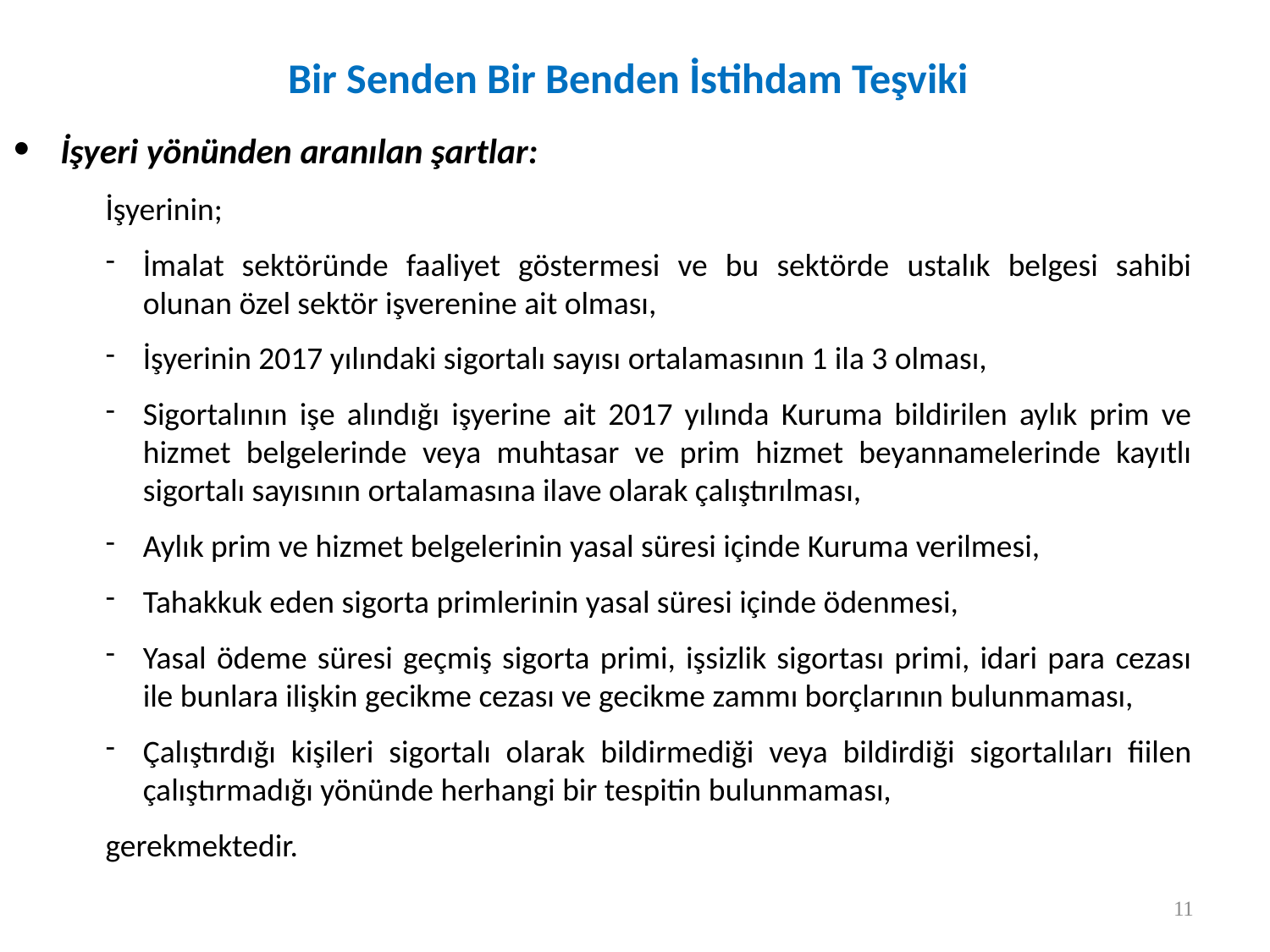

Bir Senden Bir Benden İstihdam Teşviki

İşyeri yönünden aranılan şartlar:
İşyerinin;
İmalat sektöründe faaliyet göstermesi ve bu sektörde ustalık belgesi sahibi olunan özel sektör işverenine ait olması,
İşyerinin 2017 yılındaki sigortalı sayısı ortalamasının 1 ila 3 olması,
Sigortalının işe alındığı işyerine ait 2017 yılında Kuruma bildirilen aylık prim ve hizmet belgelerinde veya muhtasar ve prim hizmet beyannamelerinde kayıtlı sigortalı sayısının ortalamasına ilave olarak çalıştırılması,
Aylık prim ve hizmet belgelerinin yasal süresi içinde Kuruma verilmesi,
Tahakkuk eden sigorta primlerinin yasal süresi içinde ödenmesi,
Yasal ödeme süresi geçmiş sigorta primi, işsizlik sigortası primi, idari para cezası ile bunlara ilişkin gecikme cezası ve gecikme zammı borçlarının bulunmaması,
Çalıştırdığı kişileri sigortalı olarak bildirmediği veya bildirdiği sigortalıları fiilen çalıştırmadığı yönünde herhangi bir tespitin bulunmaması,
gerekmektedir.

11